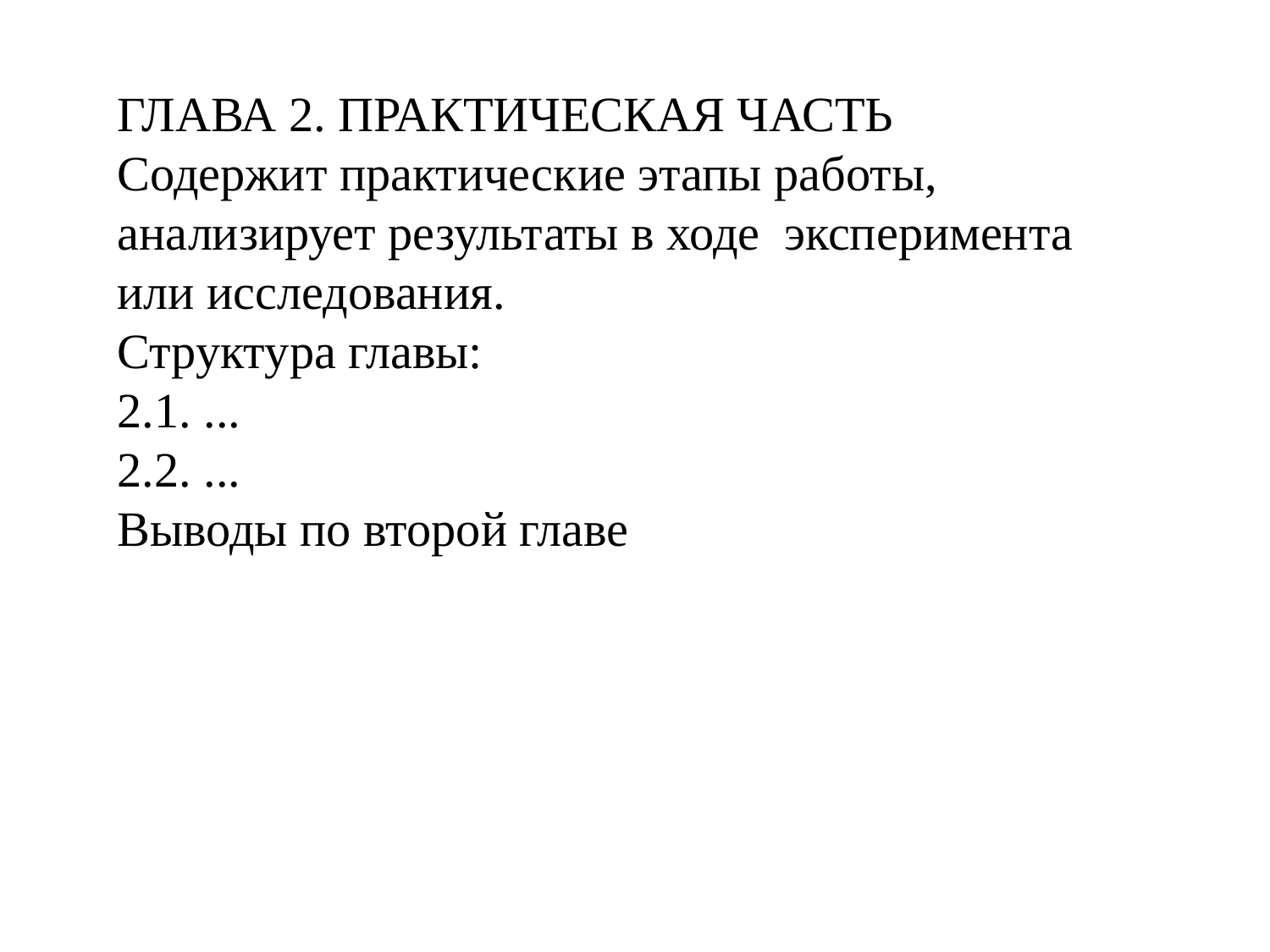

ГЛАВА 2. ПРАКТИЧЕСКАЯ ЧАСТЬ
Содержит практические этапы работы, анализирует результаты в ходе  эксперимента или исследования.
Структура главы:
2.1. ...
2.2. ...
Выводы по второй главе